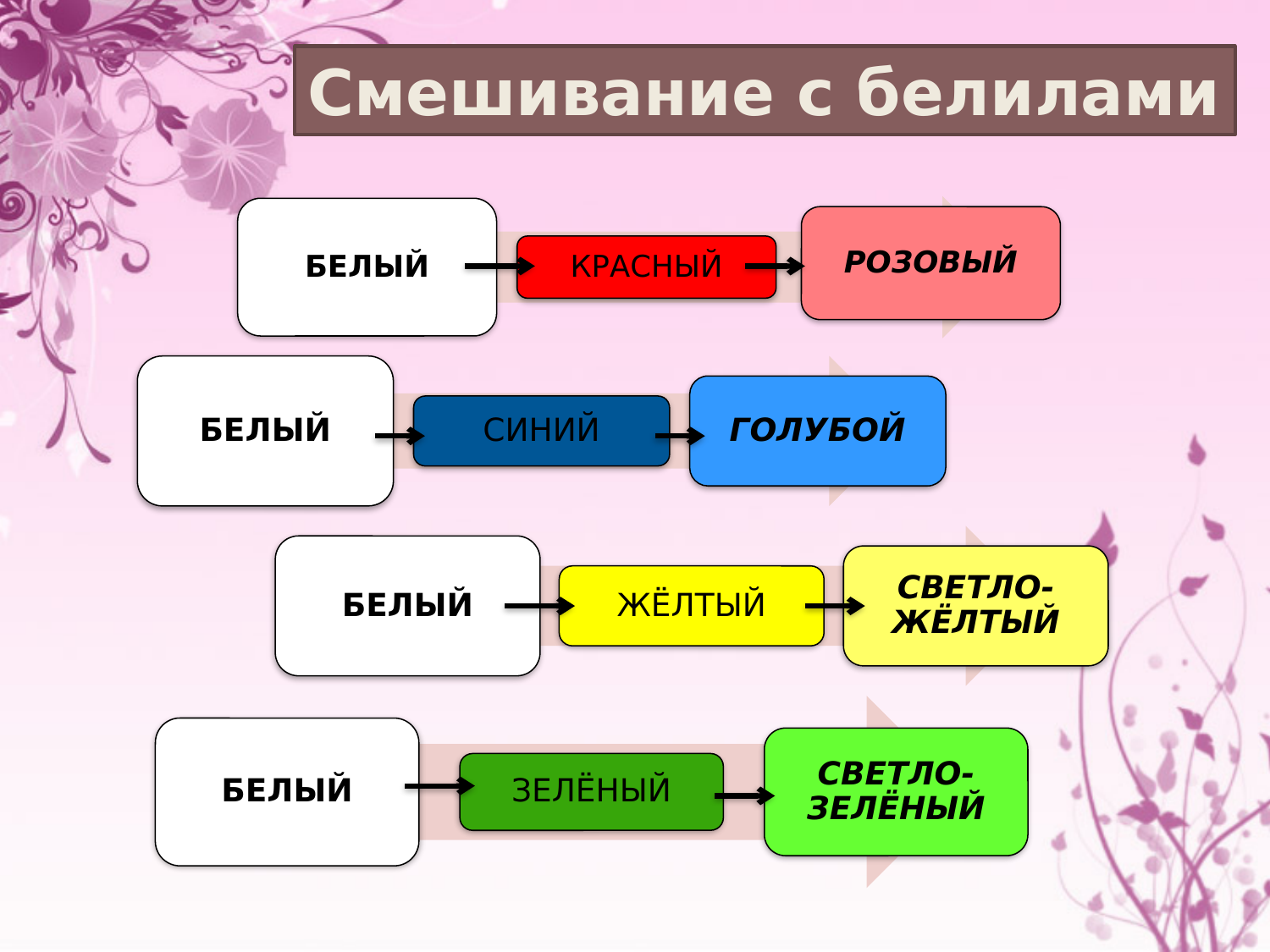

Смешивание с белилами
БЕЛЫЙ
КРАСНЫЙ
РОЗОВЫЙ
БЕЛЫЙ
СИНИЙ
ГОЛУБОЙ
БЕЛЫЙ
ЖЁЛТЫЙ
СВЕТЛО-ЖЁЛТЫЙ
БЕЛЫЙ
ЗЕЛЁНЫЙ
СВЕТЛО- ЗЕЛЁНЫЙ